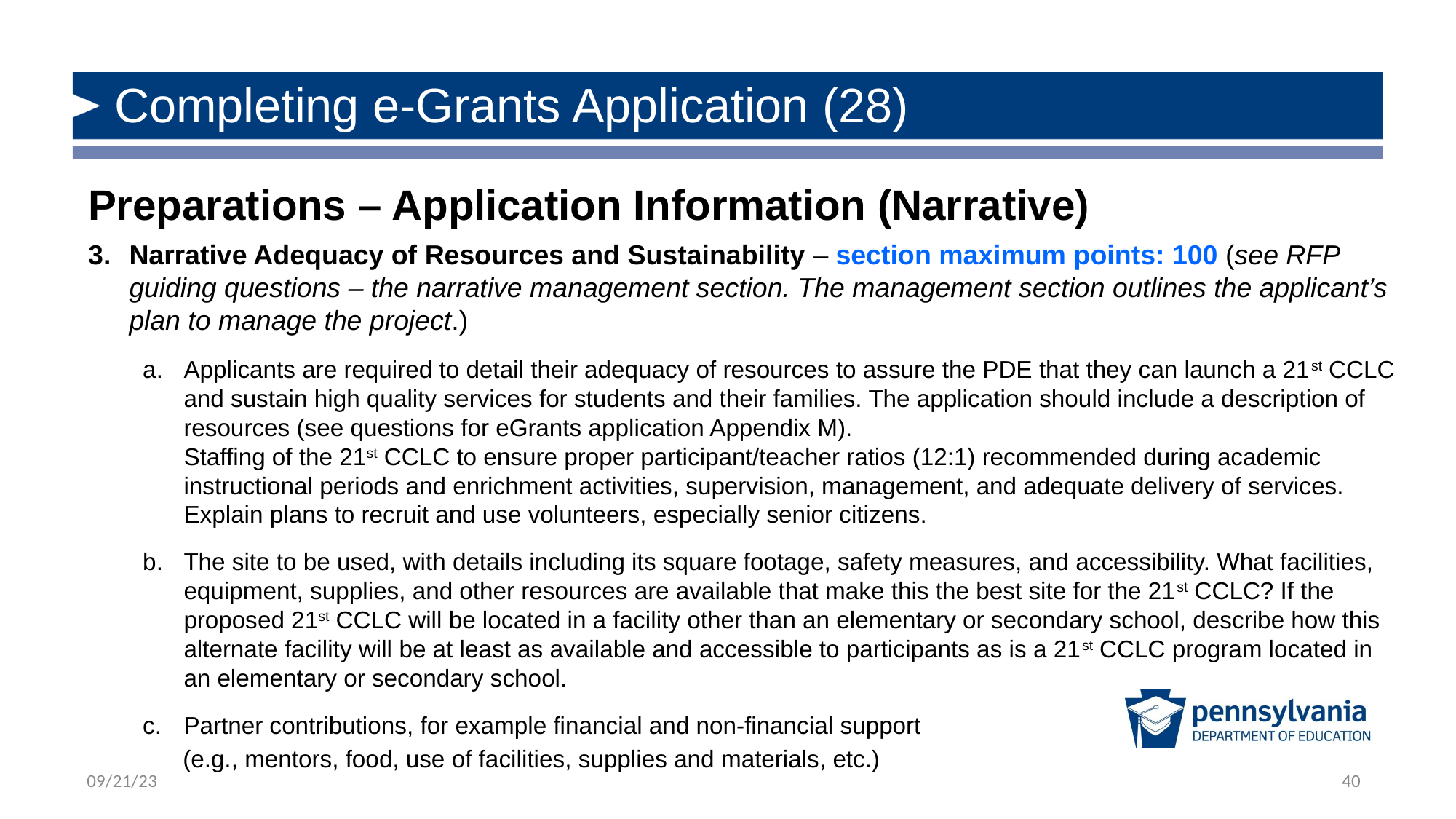

# Completing e-Grants Application (28)
Preparations – Application Information (Narrative)
Narrative Adequacy of Resources and Sustainability – section maximum points: 100 (see RFP guiding questions – the narrative management section. The management section outlines the applicant’s plan to manage the project.)
Applicants are required to detail their adequacy of resources to assure the PDE that they can launch a 21st CCLC and sustain high quality services for students and their families. The application should include a description of resources (see questions for eGrants application Appendix M).
Staffing of the 21st CCLC to ensure proper participant/teacher ratios (12:1) recommended during academic instructional periods and enrichment activities, supervision, management, and adequate delivery of services. Explain plans to recruit and use volunteers, especially senior citizens.
The site to be used, with details including its square footage, safety measures, and accessibility. What facilities, equipment, supplies, and other resources are available that make this the best site for the 21st CCLC? If the proposed 21st CCLC will be located in a facility other than an elementary or secondary school, describe how this alternate facility will be at least as available and accessible to participants as is a 21st CCLC program located in an elementary or secondary school.
Partner contributions, for example financial and non-financial support
	(e.g., mentors, food, use of facilities, supplies and materials, etc.)
40
09/21/23